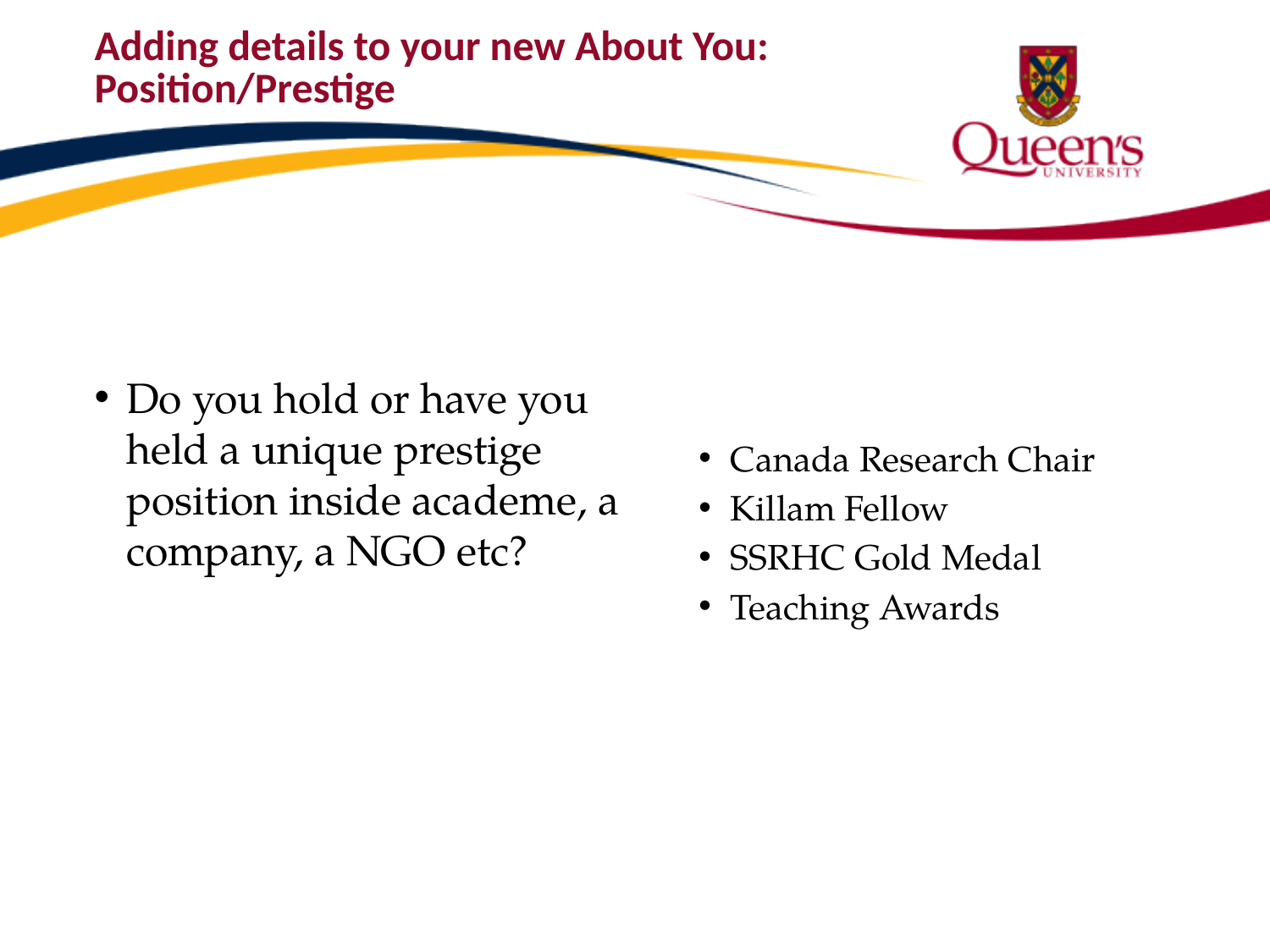

# Adding details to your new About You: Position/Prestige

Do you hold or have you held a unique prestige position inside academe, a company, a NGO etc?

Canada Research Chair
Killam Fellow
SSRHC Gold Medal
Teaching Awards